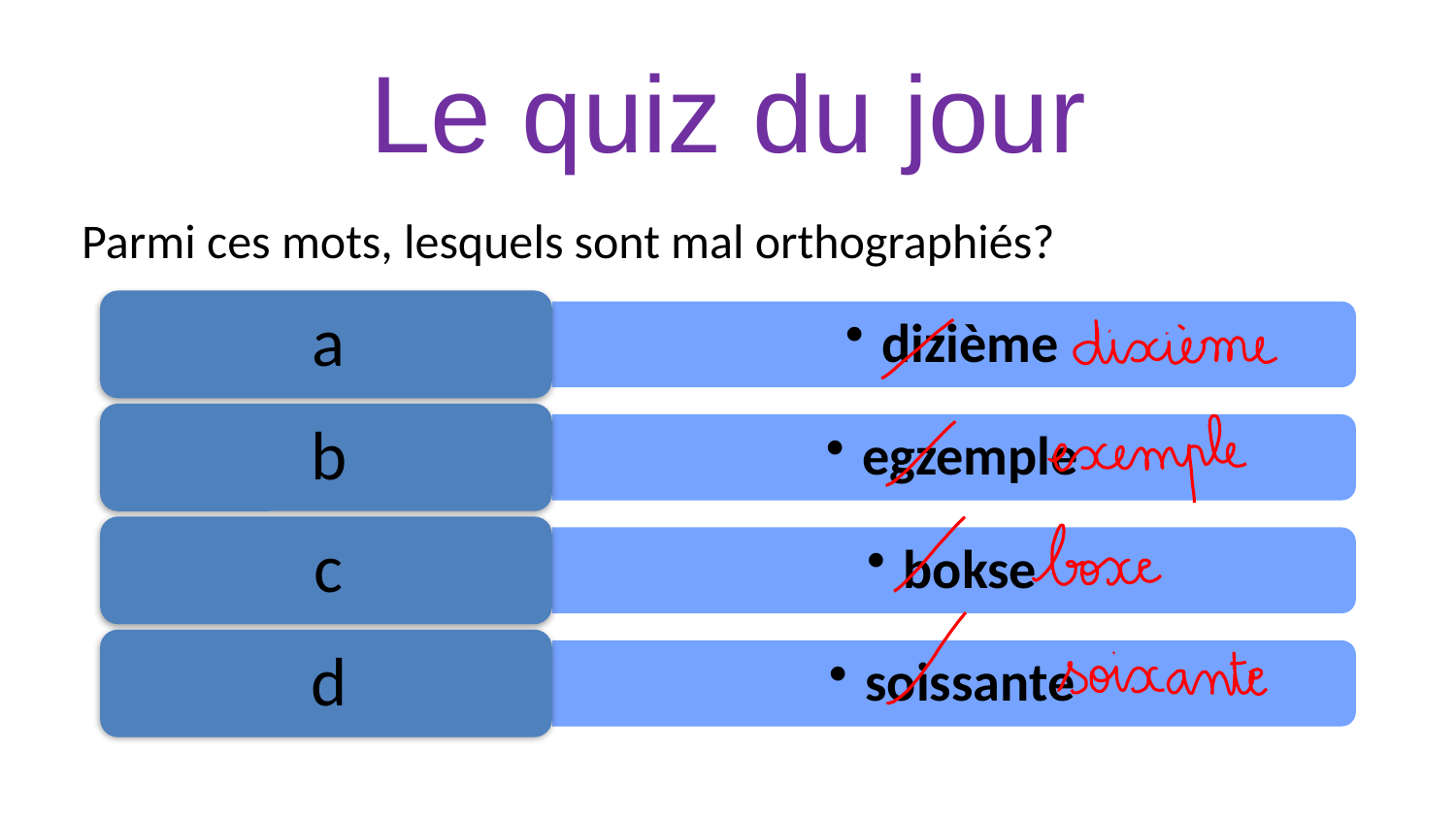

# Le quiz du jour
Parmi ces mots, lesquels sont mal orthographiés?
dizième
a
egzemple
b
bokse
c
soissante
d